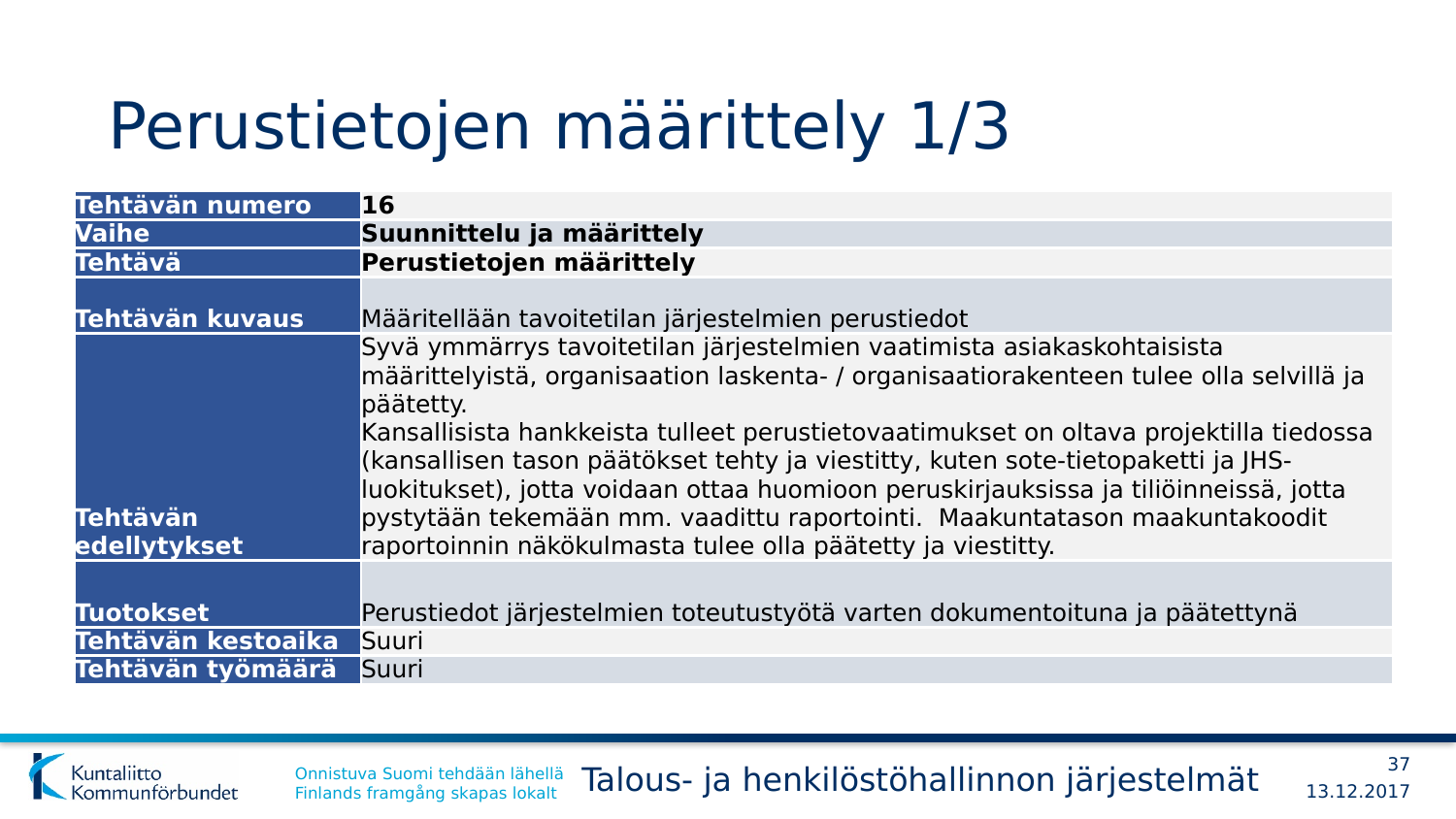

# Perustietojen määrittely 1/3
| Tehtävän numero | 16 |
| --- | --- |
| Vaihe | Suunnittelu ja määrittely |
| Tehtävä | Perustietojen määrittely |
| Tehtävän kuvaus | Määritellään tavoitetilan järjestelmien perustiedot |
| Tehtävän edellytykset | Syvä ymmärrys tavoitetilan järjestelmien vaatimista asiakaskohtaisista määrittelyistä, organisaation laskenta- / organisaatiorakenteen tulee olla selvillä ja päätetty. Kansallisista hankkeista tulleet perustietovaatimukset on oltava projektilla tiedossa (kansallisen tason päätökset tehty ja viestitty, kuten sote-tietopaketti ja JHS-luokitukset), jotta voidaan ottaa huomioon peruskirjauksissa ja tiliöinneissä, jotta pystytään tekemään mm. vaadittu raportointi. Maakuntatason maakuntakoodit raportoinnin näkökulmasta tulee olla päätetty ja viestitty. |
| Tuotokset | Perustiedot järjestelmien toteutustyötä varten dokumentoituna ja päätettynä |
| Tehtävän kestoaika | Suuri |
| Tehtävän työmäärä | Suuri |
37
Talous- ja henkilöstöhallinnon järjestelmät
13.12.2017